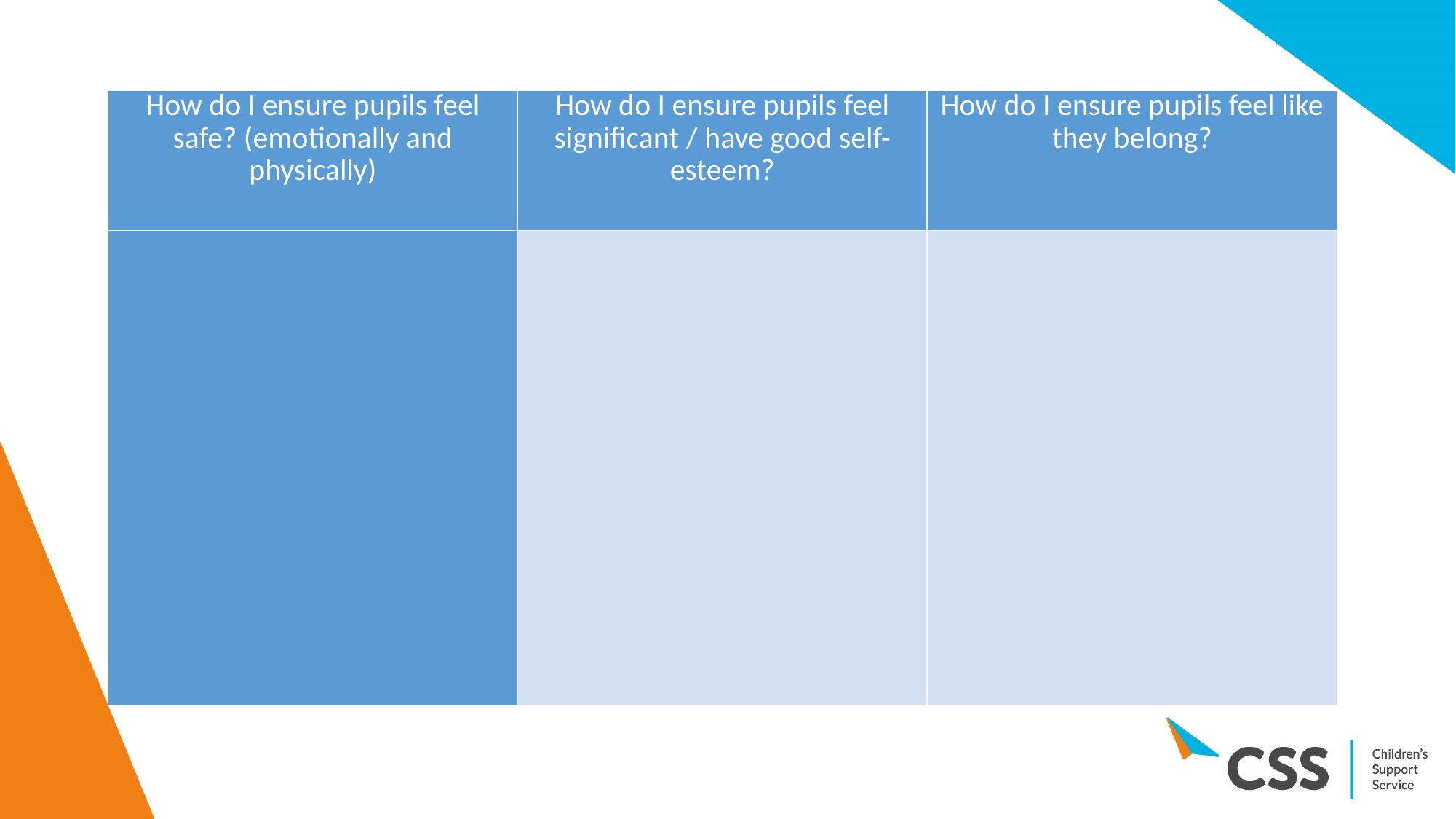

| How do I ensure pupils feel safe? (emotionally and physically) | How do I ensure pupils feel significant / have good self-esteem? | How do I ensure pupils feel like they belong? |
| --- | --- | --- |
|  |  |  |